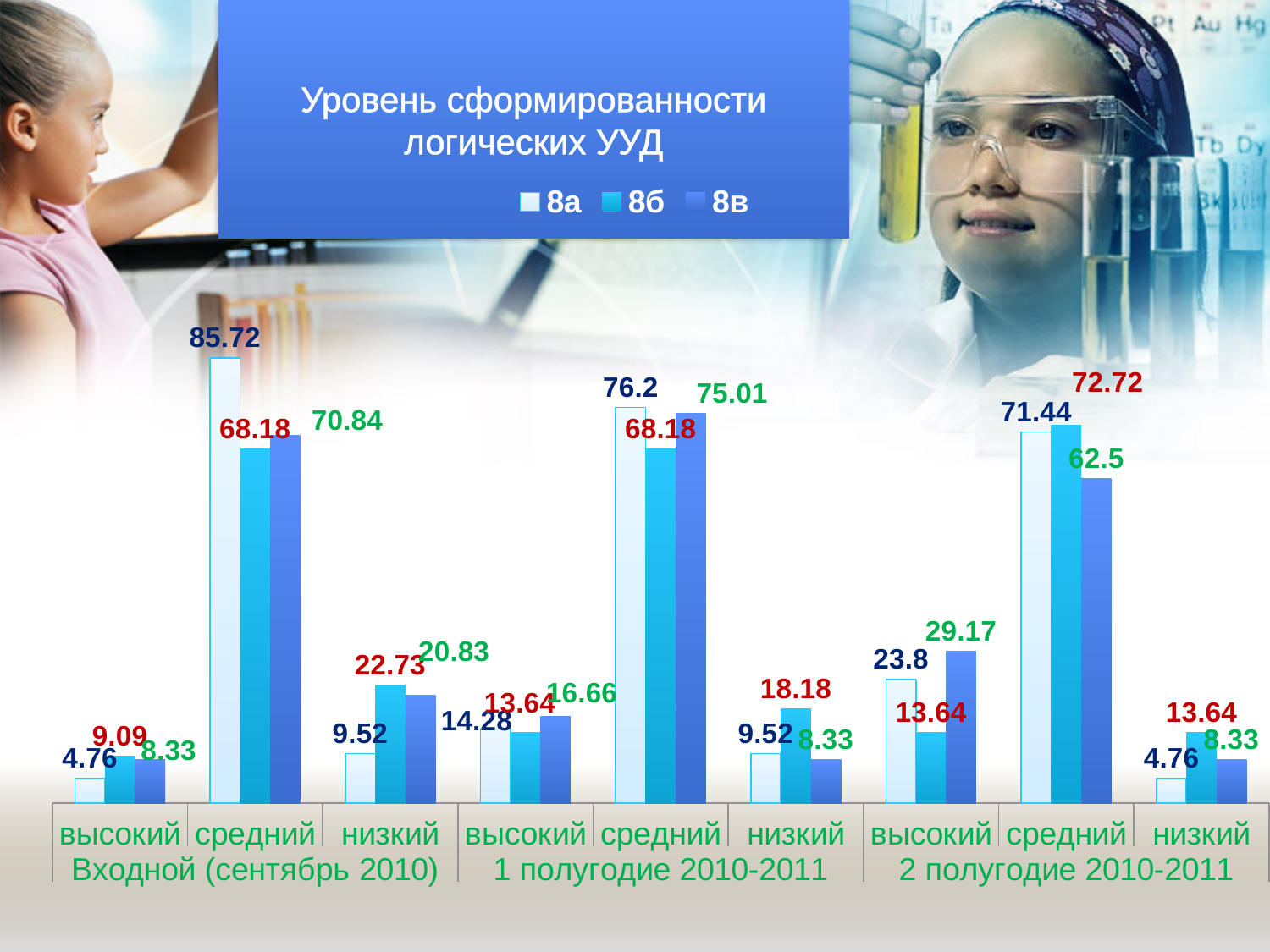

Уровень сформированности логических УУД

### Chart

| Category | 8а | 8б | 8в |
|---|---|---|---|
| высокий | 4.76 | 9.09 | 8.33 |
| средний | 85.72 | 68.17999999999998 | 70.84 |
| низкий | 9.52 | 22.73 | 20.830000000000005 |
| высокий | 14.28 | 13.639999999999999 | 16.66 |
| средний | 76.2 | 68.17999999999998 | 75.01 |
| низкий | 9.52 | 18.18 | 8.33 |
| высокий | 23.8 | 13.639999999999999 | 29.17 |
| средний | 71.44000000000003 | 72.72 | 62.5 |
| низкий | 4.76 | 13.639999999999999 | 8.33 |